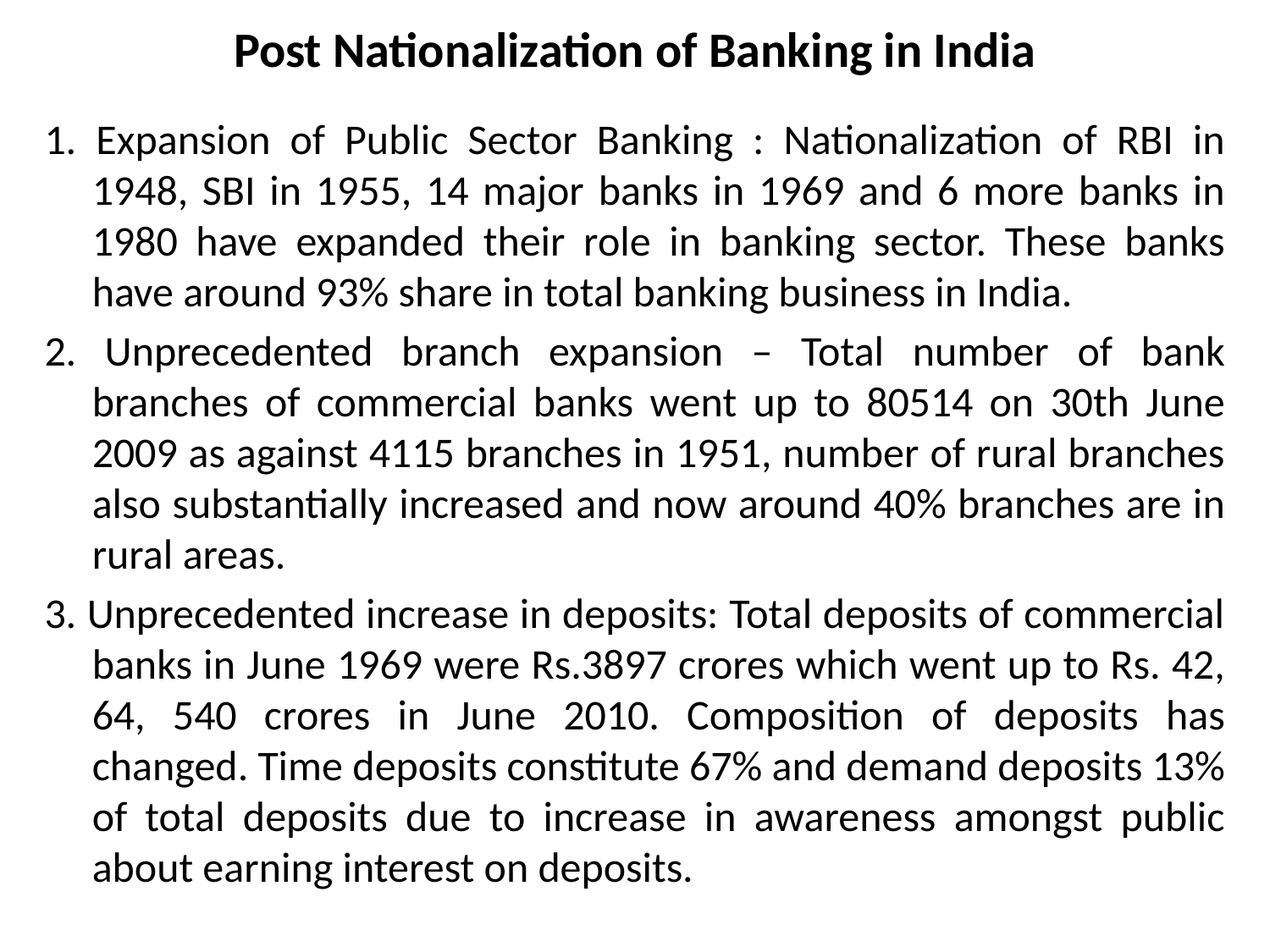

# Post Nationalization of Banking in India
1. Expansion of Public Sector Banking : Nationalization of RBI in 1948, SBI in 1955, 14 major banks in 1969 and 6 more banks in 1980 have expanded their role in banking sector. These banks have around 93% share in total banking business in India.
2. Unprecedented branch expansion – Total number of bank branches of commercial banks went up to 80514 on 30th June 2009 as against 4115 branches in 1951, number of rural branches also substantially increased and now around 40% branches are in rural areas.
3. Unprecedented increase in deposits: Total deposits of commercial banks in June 1969 were Rs.3897 crores which went up to Rs. 42, 64, 540 crores in June 2010. Composition of deposits has changed. Time deposits constitute 67% and demand deposits 13% of total deposits due to increase in awareness amongst public about earning interest on deposits.